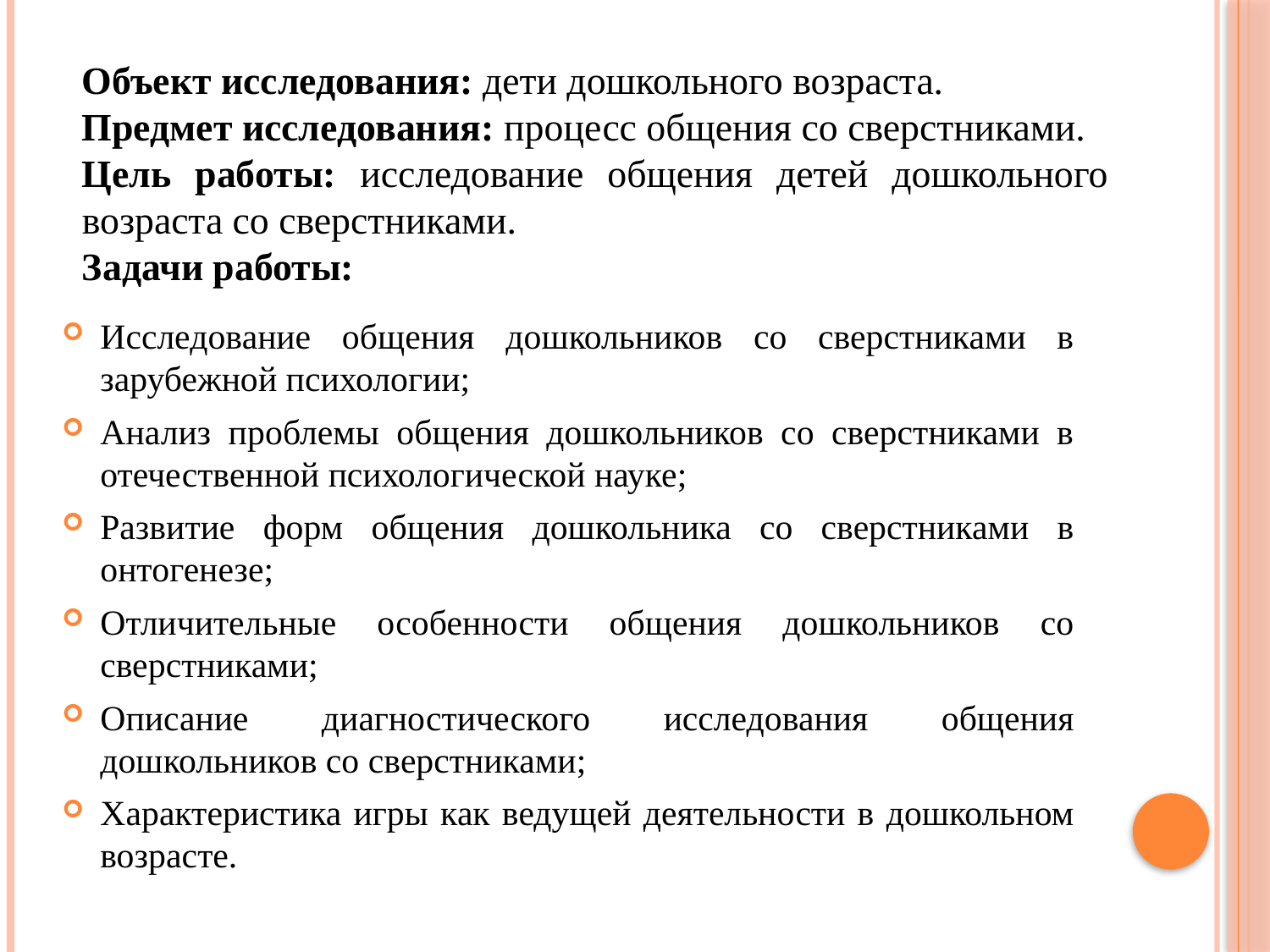

Объект исследования: дети дошкольного возраста.
Предмет исследования: процесс общения со сверстниками.
Цель работы: исследование общения детей дошкольного возраста со сверстниками.
Задачи работы:

Исследование общения дошкольников со сверстниками в зарубежной психологии;
Анализ проблемы общения дошкольников со сверстниками в отечественной психологической науке;
Развитие форм общения дошкольника со сверстниками в онтогенезе;
Отличительные особенности общения дошкольников со сверстниками;
Описание диагностического исследования общения дошкольников со сверстниками;
Характеристика игры как ведущей деятельности в дошкольном возрасте.